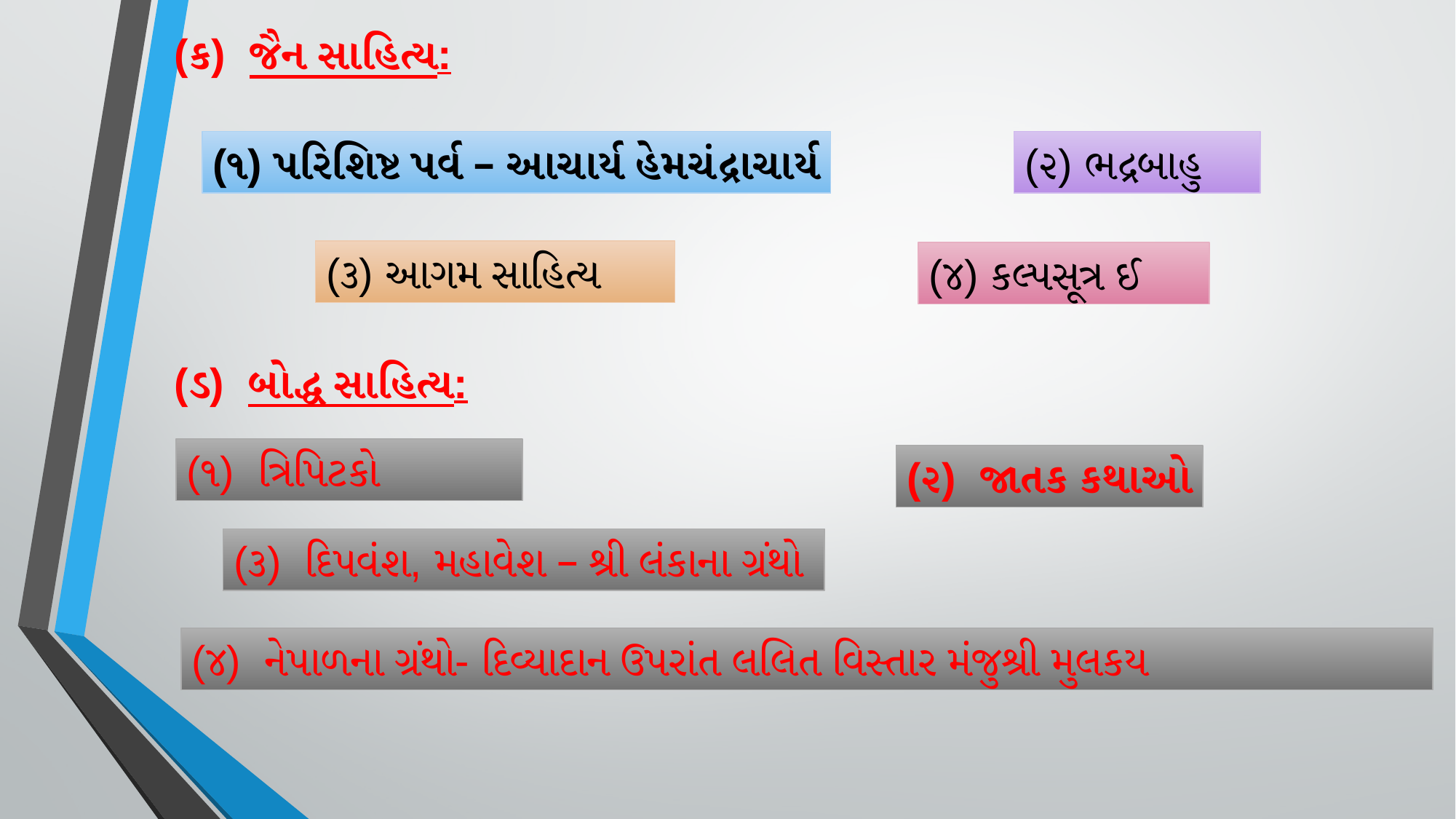

(ક)  જૈન સાહિત્ય:
(૧) પરિશિષ્ટ પર્વ – આચાર્ય હેમચંદ્રાચાર્ય
(૨) ભદ્રબાહુ
(૩) આગમ સાહિત્ય
(૪) કલ્પસૂત્ર ઈ
(ડ)  બોદ્ધ સાહિત્ય:
(૧)  ત્રિપિટકો
(૨)  જાતક કથાઓ
(૩)  દિપવંશ, મહાવેશ – શ્રી લંકાના ગ્રંથો
(૪)  નેપાળના ગ્રંથો- દિવ્યાદાન ઉપરાંત લલિત વિસ્તાર મંજુશ્રી મુલકય